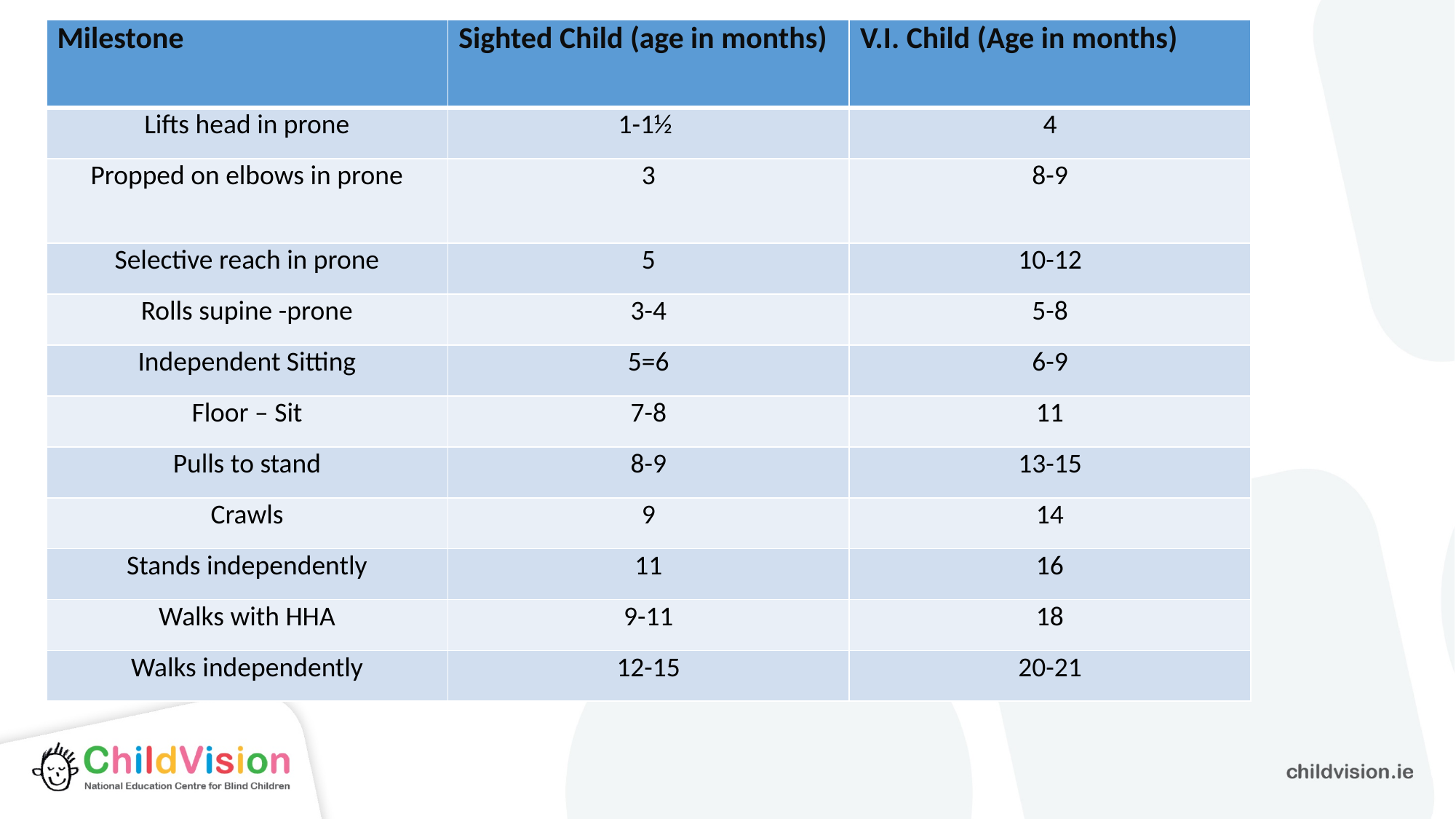

| Milestone | Sighted Child (age in months) | V.I. Child (Age in months) |
| --- | --- | --- |
| Lifts head in prone | 1-1½ | 4 |
| Propped on elbows in prone | 3 | 8-9 |
| Selective reach in prone | 5 | 10-12 |
| Rolls supine -prone | 3-4 | 5-8 |
| Independent Sitting | 5=6 | 6-9 |
| Floor – Sit | 7-8 | 11 |
| Pulls to stand | 8-9 | 13-15 |
| Crawls | 9 | 14 |
| Stands independently | 11 | 16 |
| Walks with HHA | 9-11 | 18 |
| Walks independently | 12-15 | 20-21 |